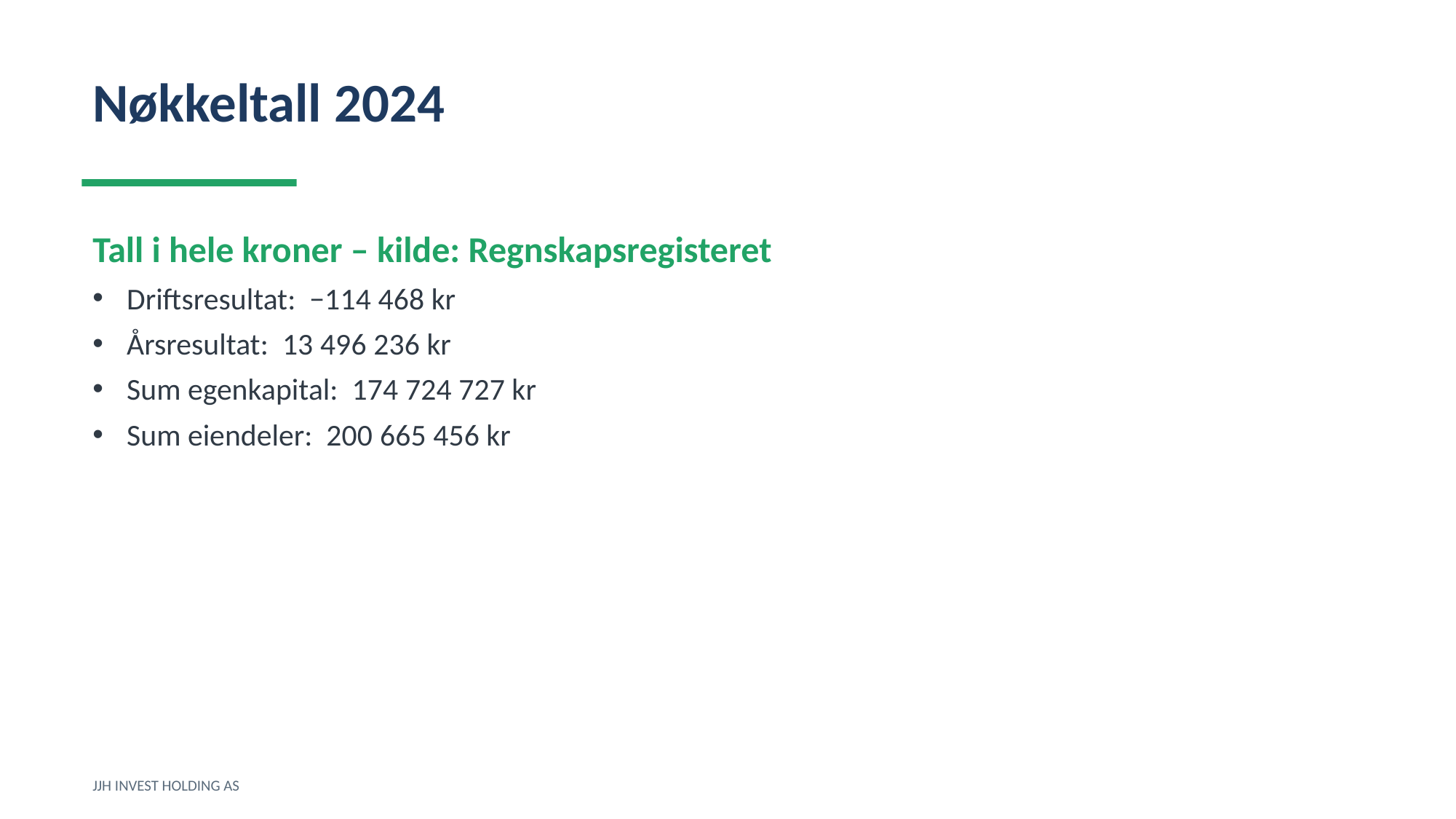

Nøkkeltall 2024

Tall i hele kroner – kilde: Regnskapsregisteret
Driftsresultat:  −114 468 kr
Årsresultat:  13 496 236 kr
Sum egenkapital:  174 724 727 kr
Sum eiendeler:  200 665 456 kr
JJH INVEST HOLDING AS